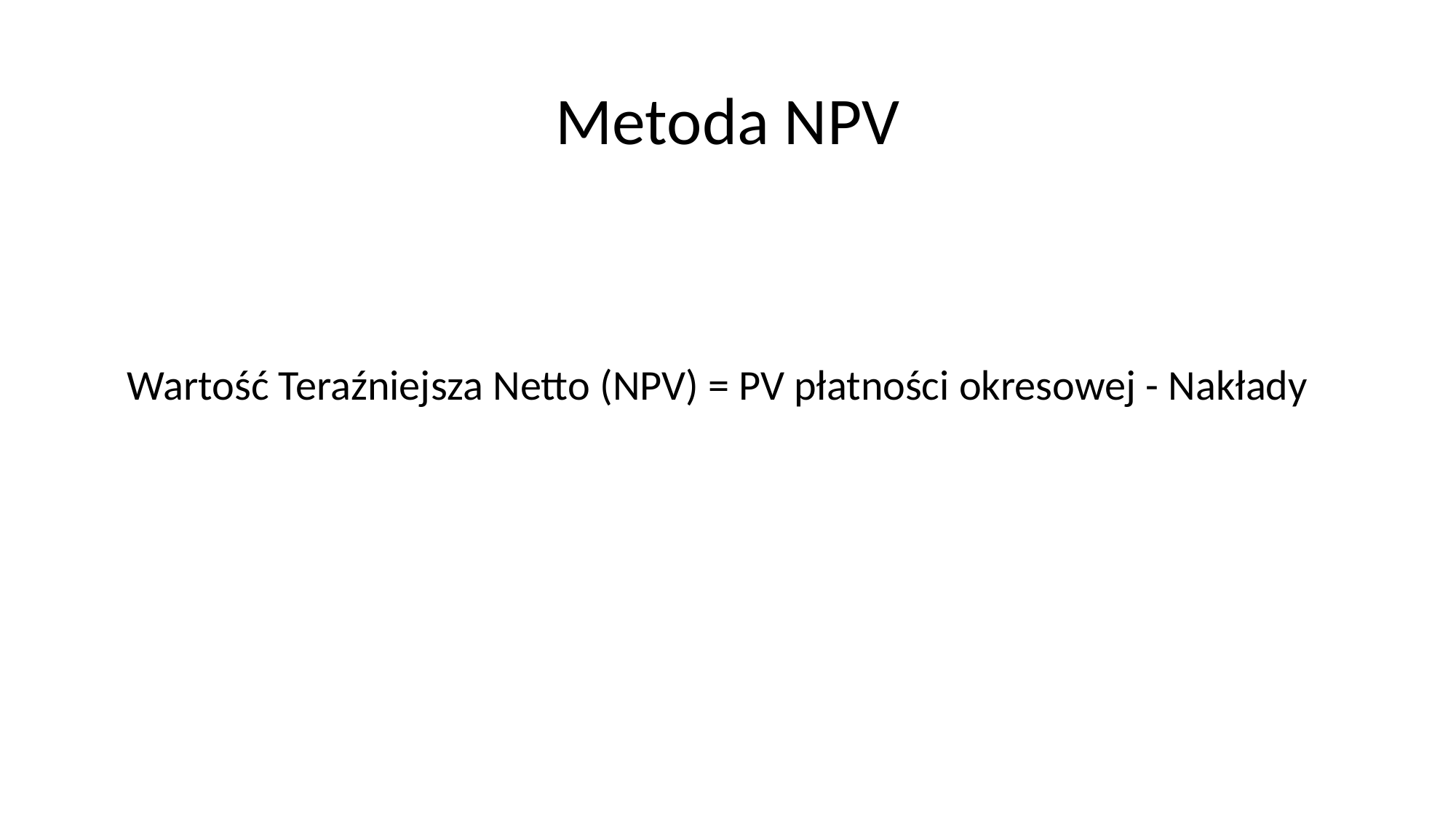

# Metoda NPV
Wartość Teraźniejsza Netto (NPV) = PV płatności okresowej - Nakłady